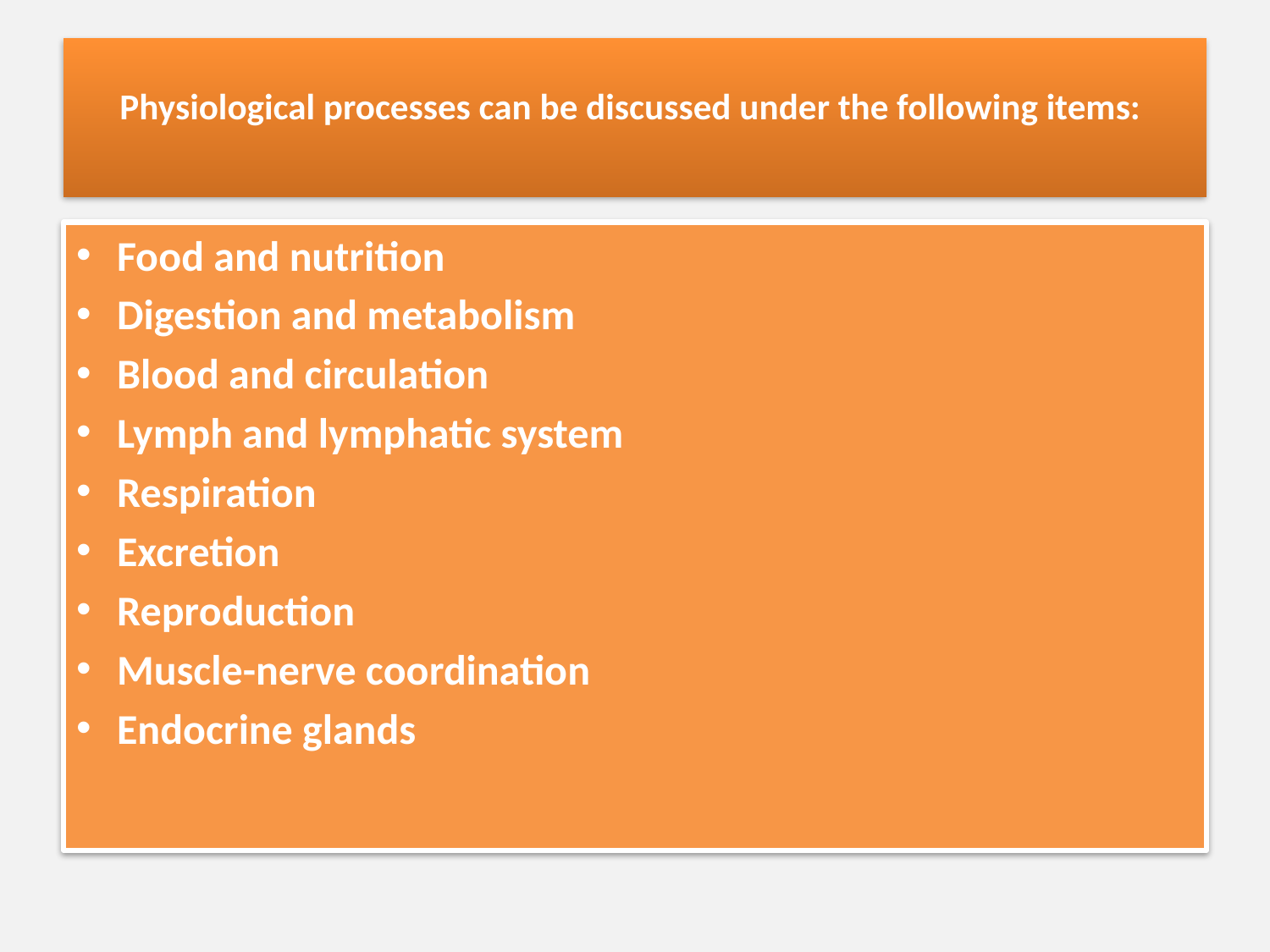

# Physiological processes can be discussed under the following items:
Food and nutrition
Digestion and metabolism
Blood and circulation
Lymph and lymphatic system
Respiration
Excretion
Reproduction
Muscle-nerve coordination
Endocrine glands